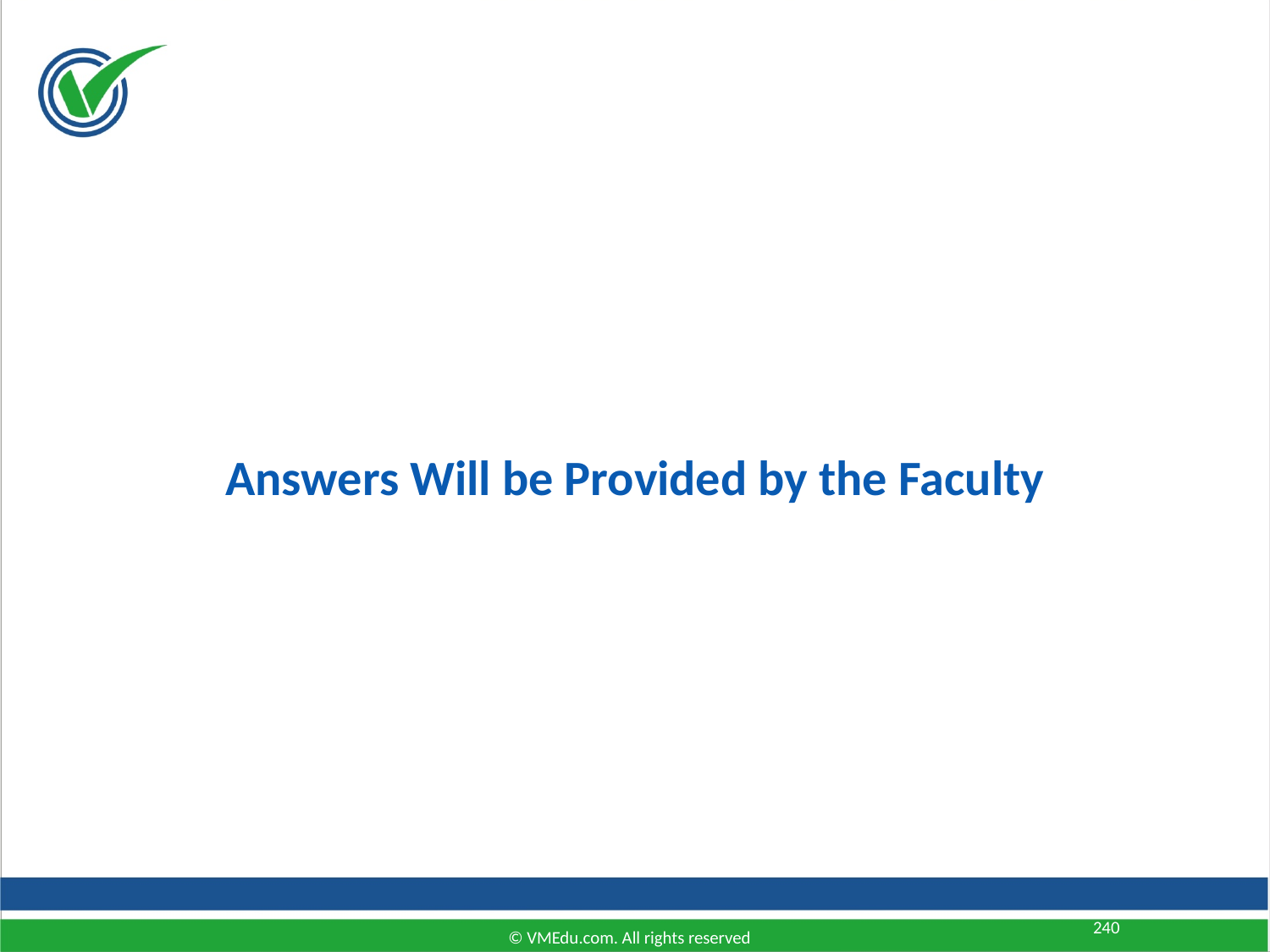

Answers Will be Provided by the Faculty
240
© VMEdu.com. All rights reserved